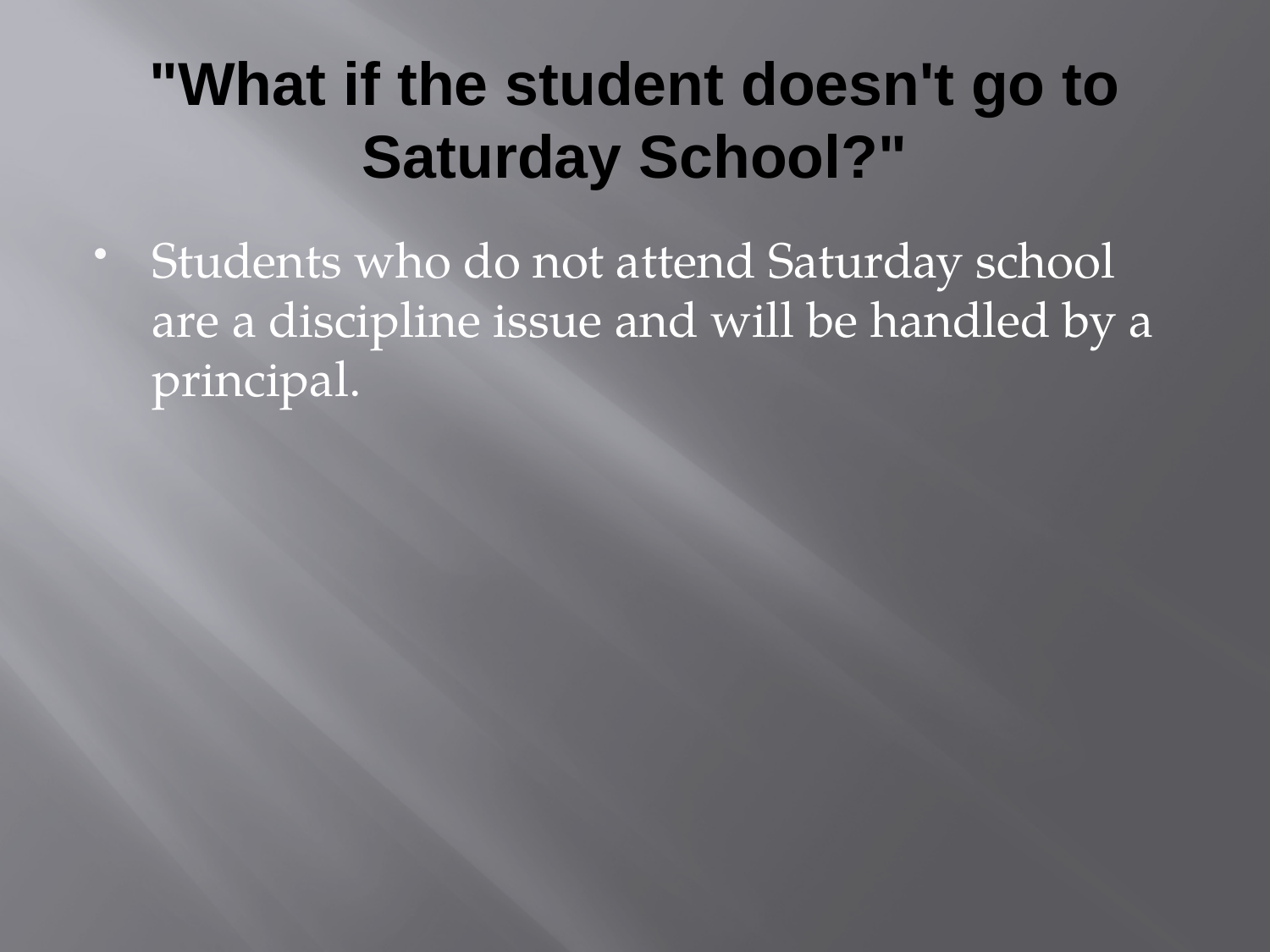

# "What if the student doesn't go to Saturday School?"
Students who do not attend Saturday school are a discipline issue and will be handled by a principal.